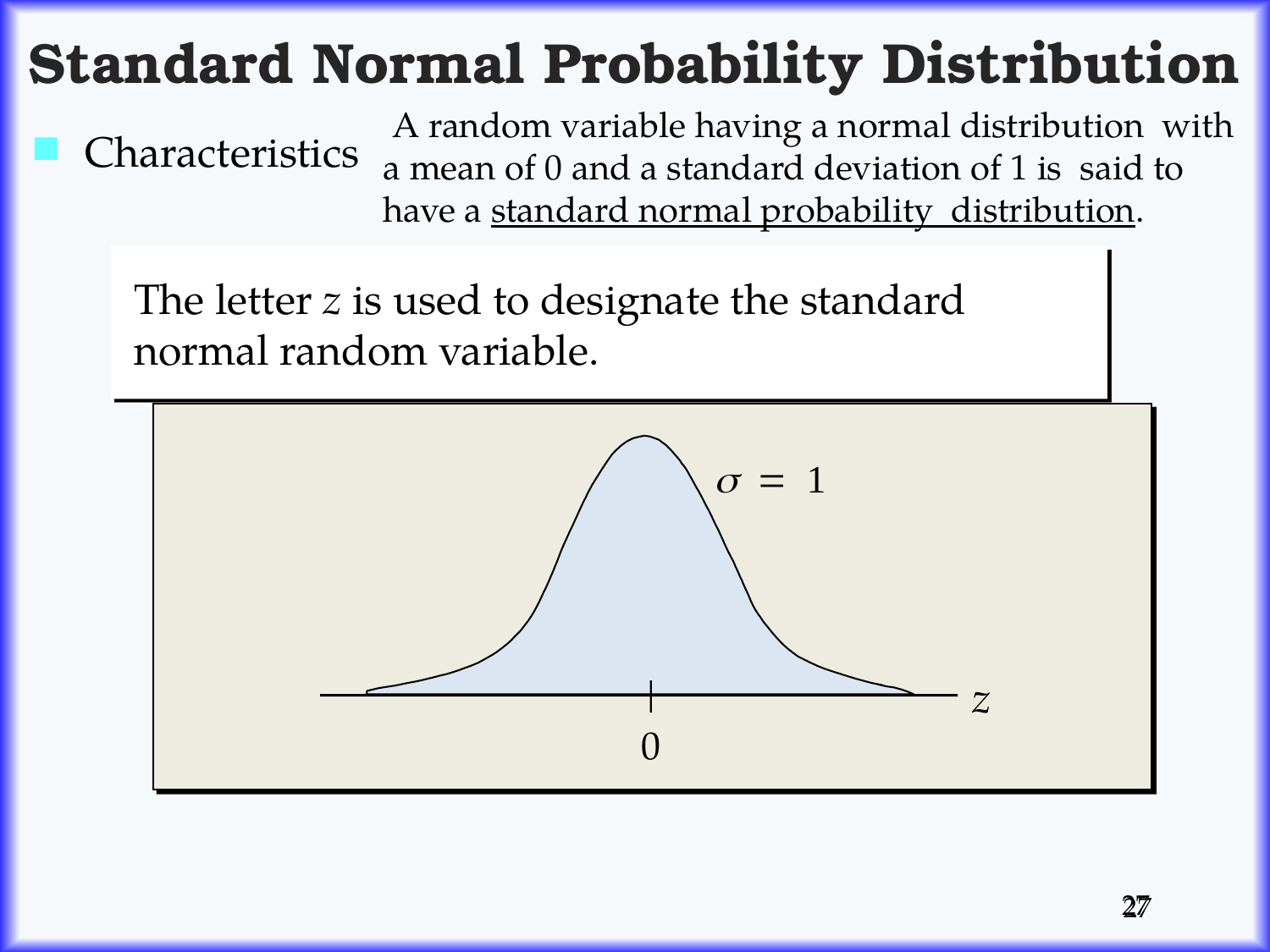

Standard Normal Probability Distribution
 A random variable having a normal distribution  with a mean of 0 and a standard deviation of 1 is  said to have a standard normal probability  distribution.
Characteristics
 The letter z is used to designate the standard
 normal random variable.

σ = 1
z

0